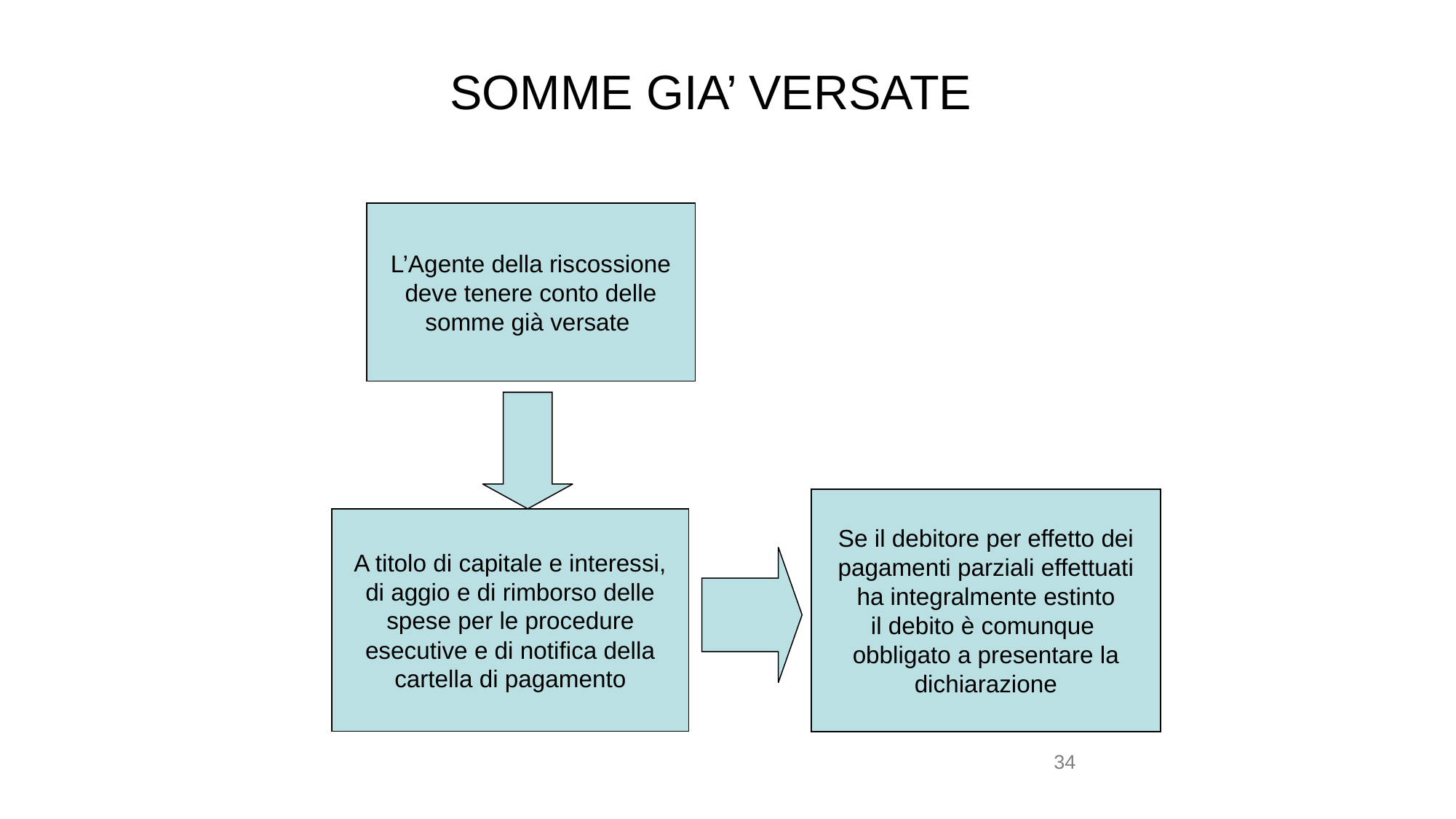

# SOMME GIA’ VERSATE

L’Agente della riscossione
deve tenere conto delle
somme già versate

Se il debitore per effetto dei
pagamenti parziali effettuati
ha integralmente estinto
il debito è comunque
obbligato a presentare la
dichiarazione
A titolo di capitale e interessi,
di aggio e di rimborso delle
spese per le procedure
esecutive e di notifica della
cartella di pagamento

34